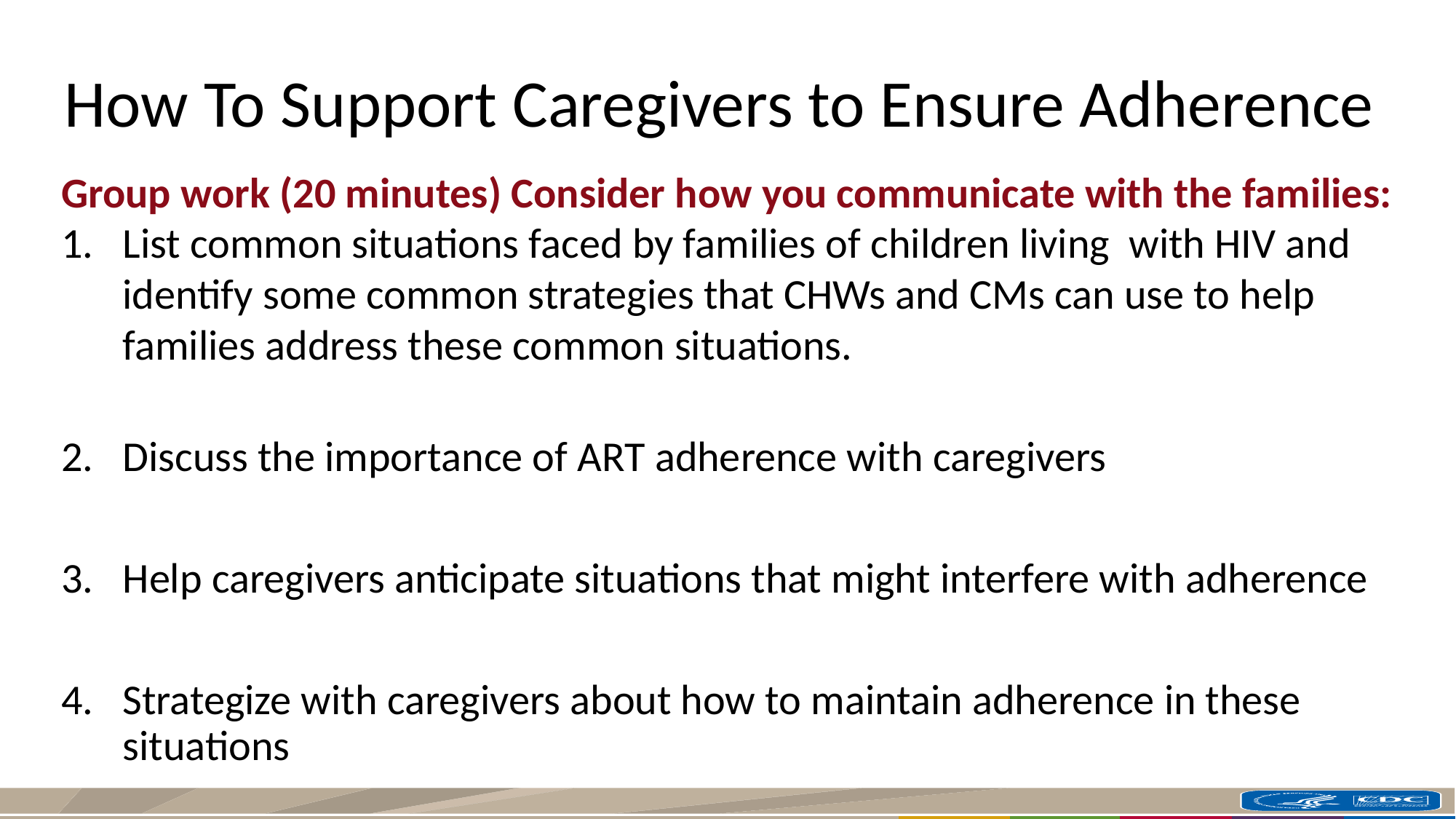

# How To Support Caregivers to Ensure Adherence
Group work (20 minutes) Consider how you communicate with the families:
List common situations faced by families of children living  with HIV and identify some common strategies that CHWs and CMs can use to help families address these common situations.

Discuss the importance of ART adherence with caregivers

Help caregivers anticipate situations that might interfere with adherence

Strategize with caregivers about how to maintain adherence in these situations